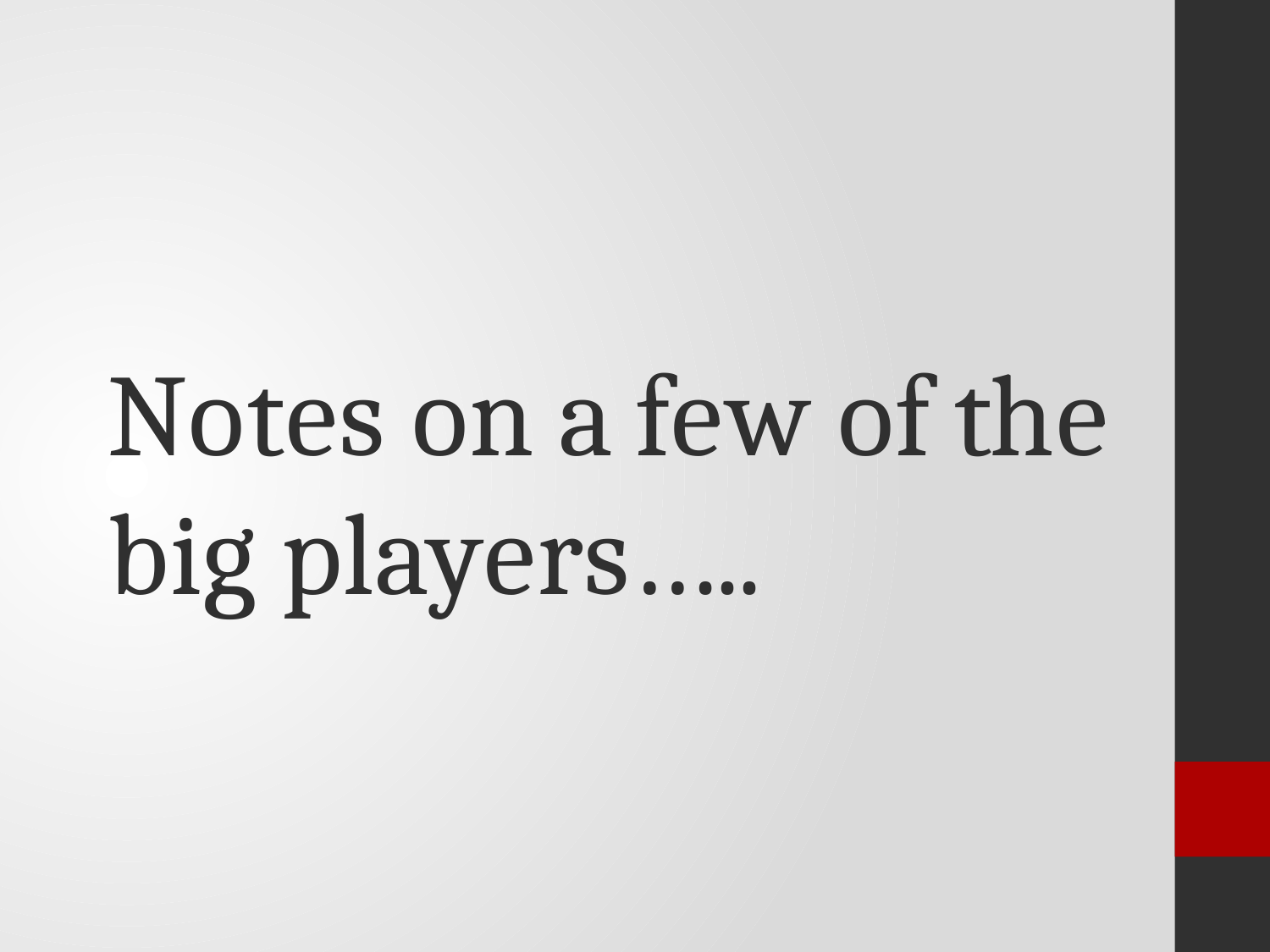

# Notes on a few of the big players…..